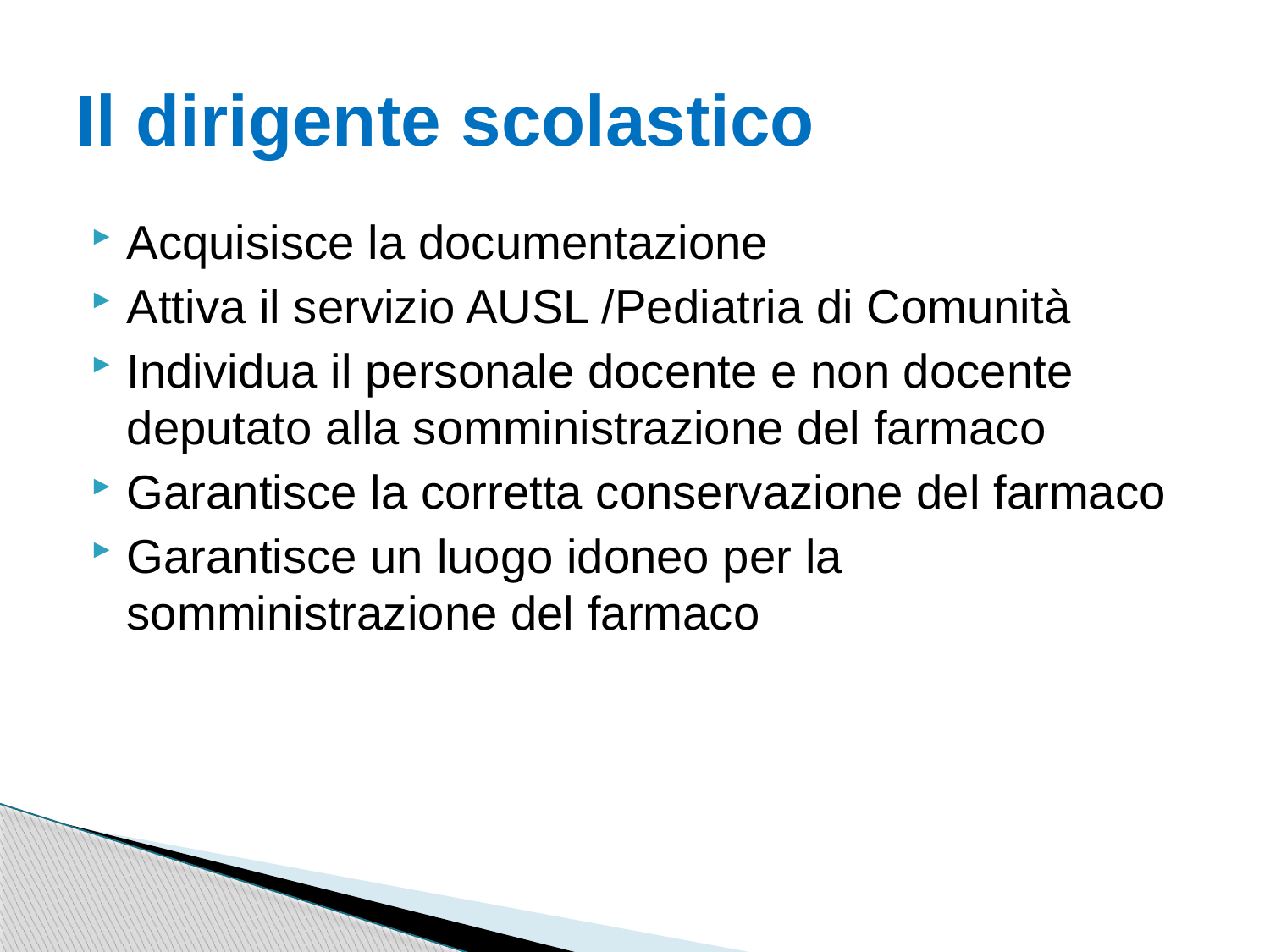

# Il dirigente scolastico
Acquisisce la documentazione
Attiva il servizio AUSL /Pediatria di Comunità
Individua il personale docente e non docente deputato alla somministrazione del farmaco
Garantisce la corretta conservazione del farmaco
Garantisce un luogo idoneo per la somministrazione del farmaco